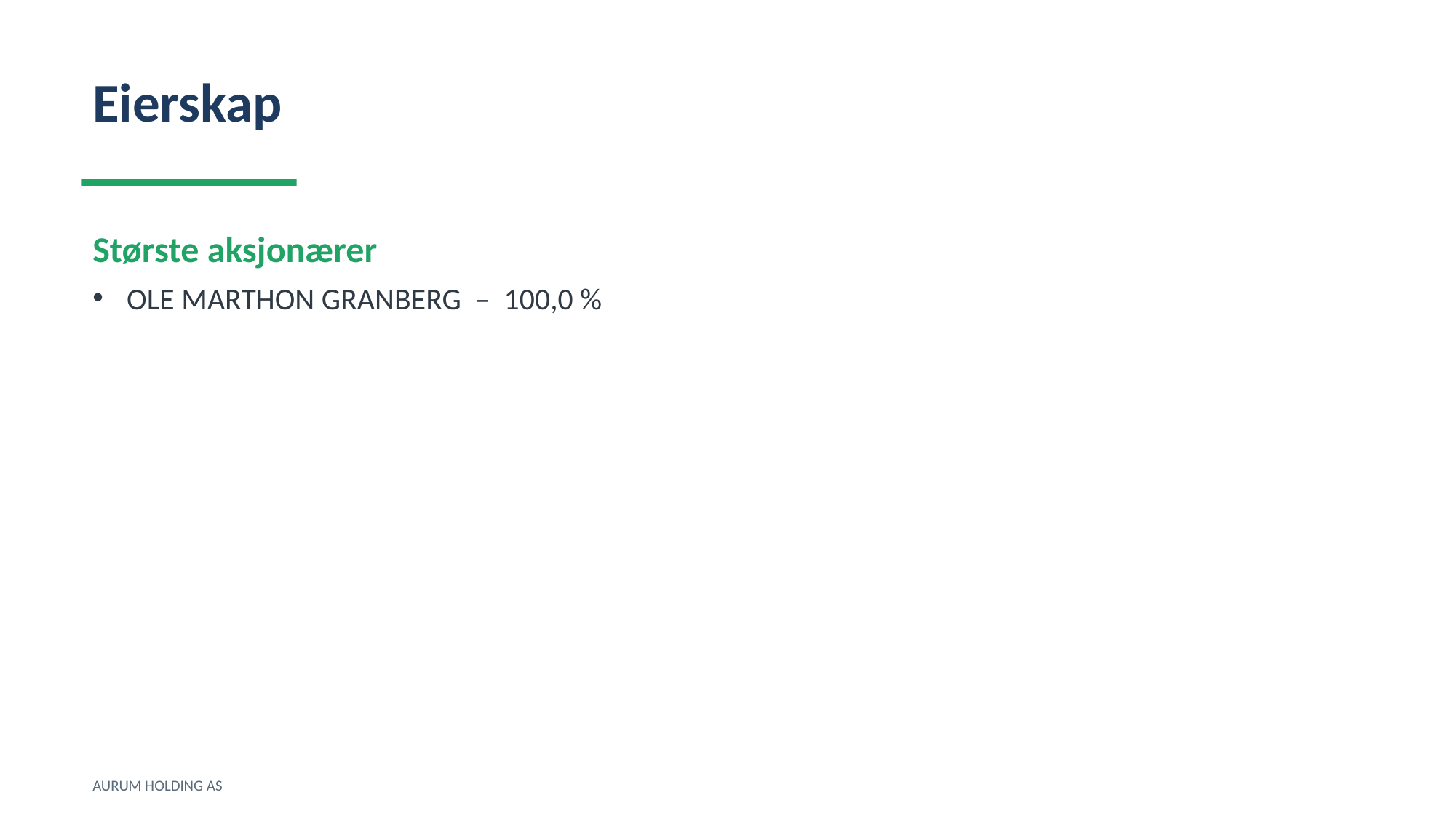

Eierskap

Største aksjonærer
OLE MARTHON GRANBERG  –  100,0 %
AURUM HOLDING AS